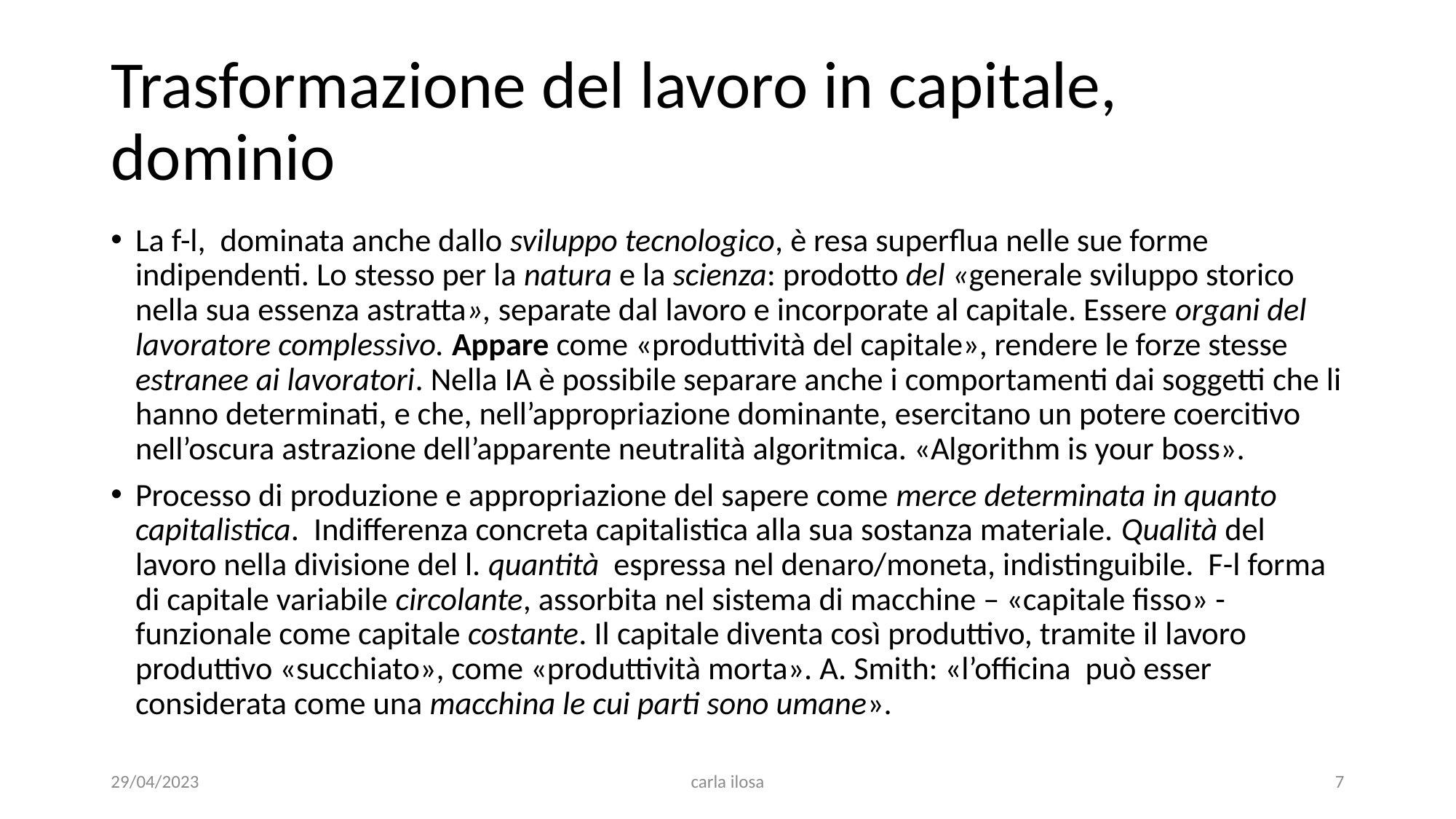

# Trasformazione del lavoro in capitale, dominio
La f-l,  dominata anche dallo sviluppo tecnologico, è resa superflua nelle sue forme indipendenti. Lo stesso per la natura e la scienza: prodotto del «generale sviluppo storico nella sua essenza astratta», separate dal lavoro e incorporate al capitale. Essere organi del lavoratore complessivo. Appare come «produttività del capitale», rendere le forze stesse estranee ai lavoratori. Nella IA è possibile separare anche i comportamenti dai soggetti che li hanno determinati, e che, nell’appropriazione dominante, esercitano un potere coercitivo nell’oscura astrazione dell’apparente neutralità algoritmica. «Algorithm is your boss».
Processo di produzione e appropriazione del sapere come merce determinata in quanto capitalistica.  Indifferenza concreta capitalistica alla sua sostanza materiale. Qualità del lavoro nella divisione del l. quantità  espressa nel denaro/moneta, indistinguibile.  F-l forma di capitale variabile circolante, assorbita nel sistema di macchine – «capitale fisso» - funzionale come capitale costante. Il capitale diventa così produttivo, tramite il lavoro produttivo «succhiato», come «produttività morta». A. Smith: «l’officina  può esser considerata come una macchina le cui parti sono umane».
29/04/2023
carla ilosa
7